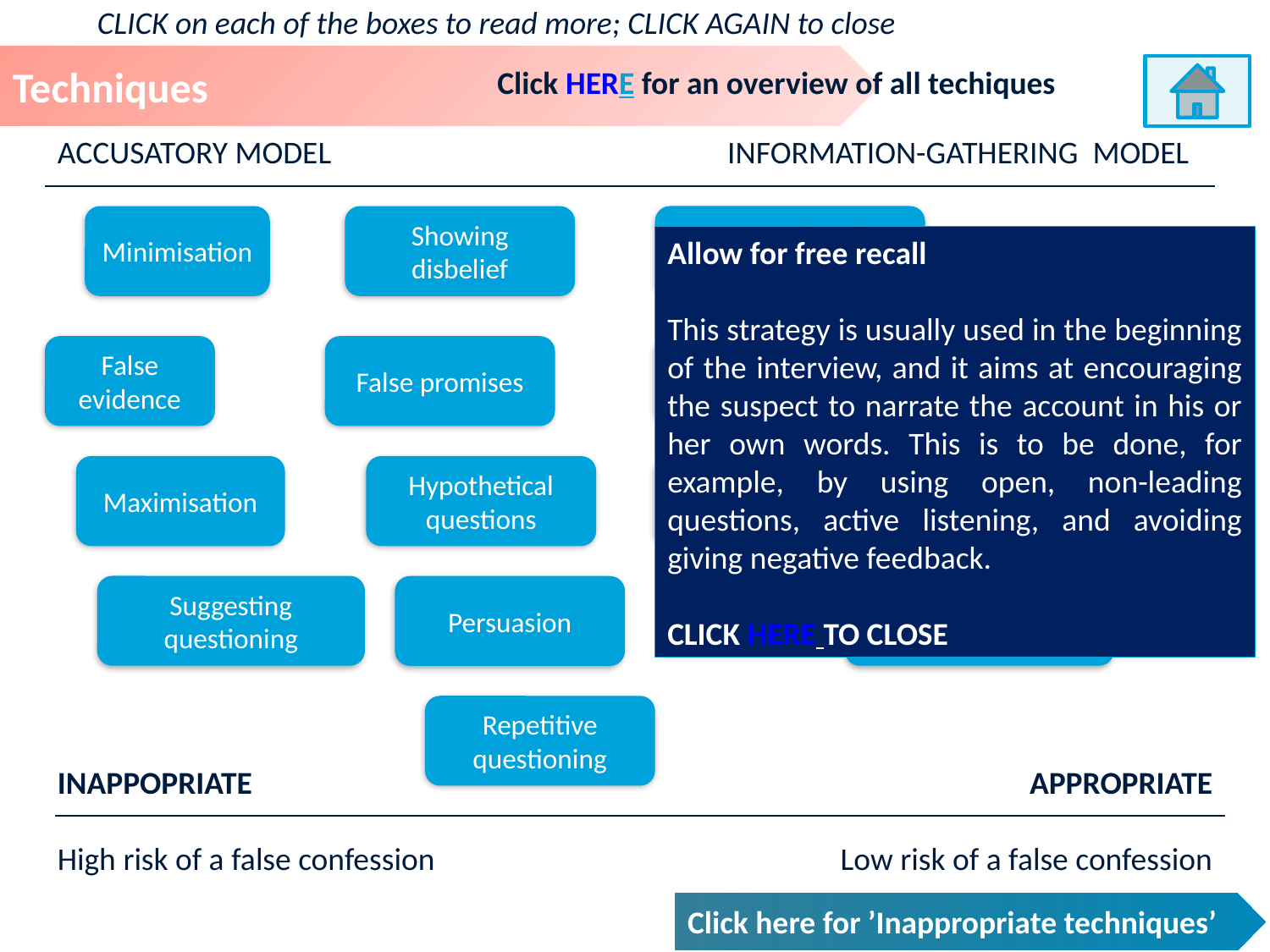

CLICK on each of the boxes to read more; CLICK AGAIN to close
Techniques
Click HERE for an overview of all techiques

ACCUSATORY MODEL
INFORMATION-GATHERING  MODEL
Time-related questions
Minimisation
Showing disbelief
Free recall
False evidence
False promises
Confronting with existing evidence
Exploring inconsistencies
Maximisation
Hypothetical questions
Suggesting questioning
Building rapport
Persuasion
Repetitive questioning
INAPPOPRIATE

High risk of a false confession
APPROPRIATE

Low risk of a false confession
Allow for free recall

This strategy is usually used in the beginning of the interview, and it aims at encouraging the suspect to narrate the account in his or her own words. This is to be done, for example, by using open, non-leading questions, active listening, and avoiding giving negative feedback.

CLICK HERE TO CLOSE

Click here for ’Inappropriate techniques’